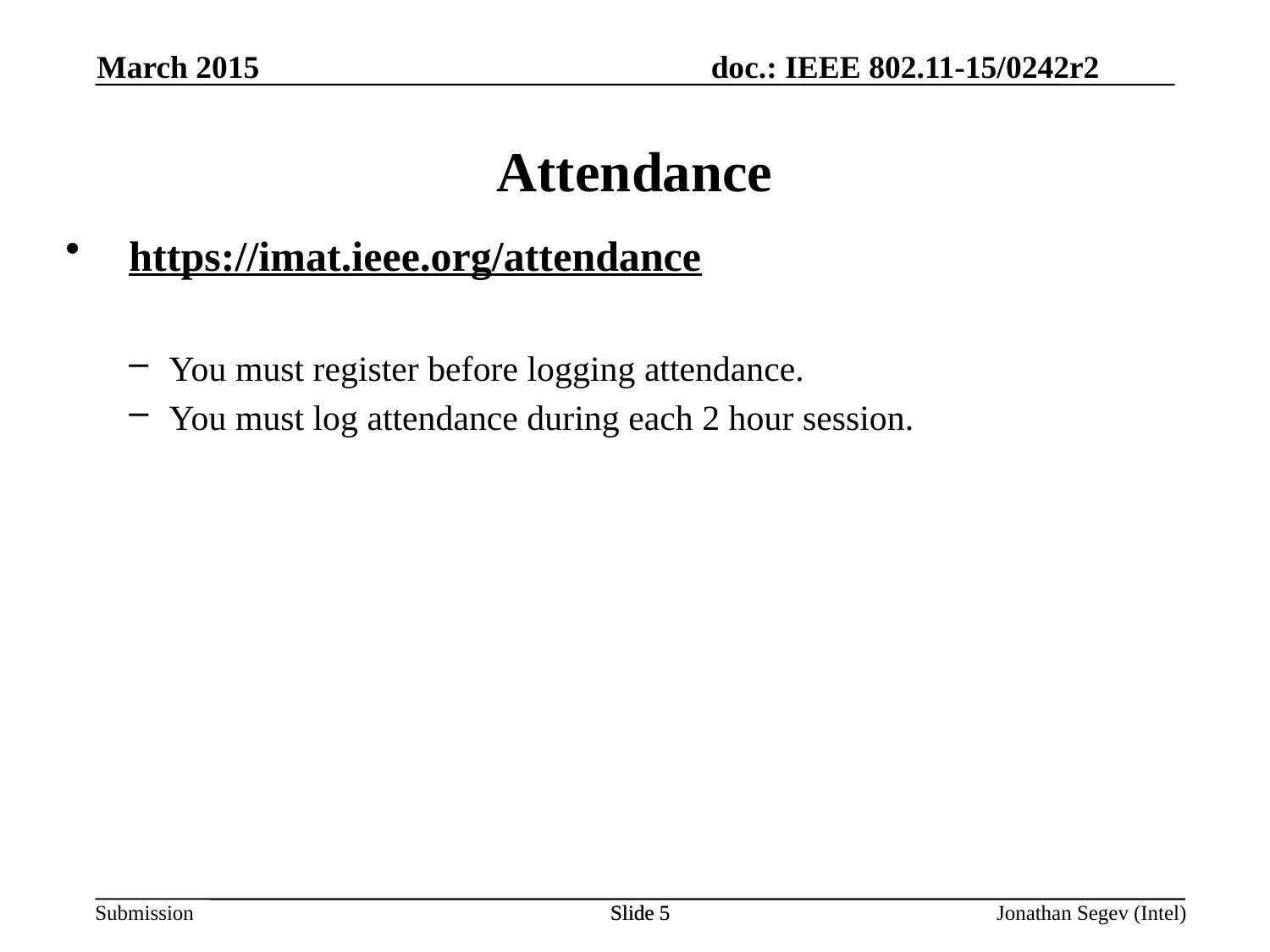

Attendance
March 2015
https://imat.ieee.org/attendance

You must register before logging attendance.
You must log attendance during each 2 hour session.

Slide 5
Slide 5
Jonathan Segev (Intel)